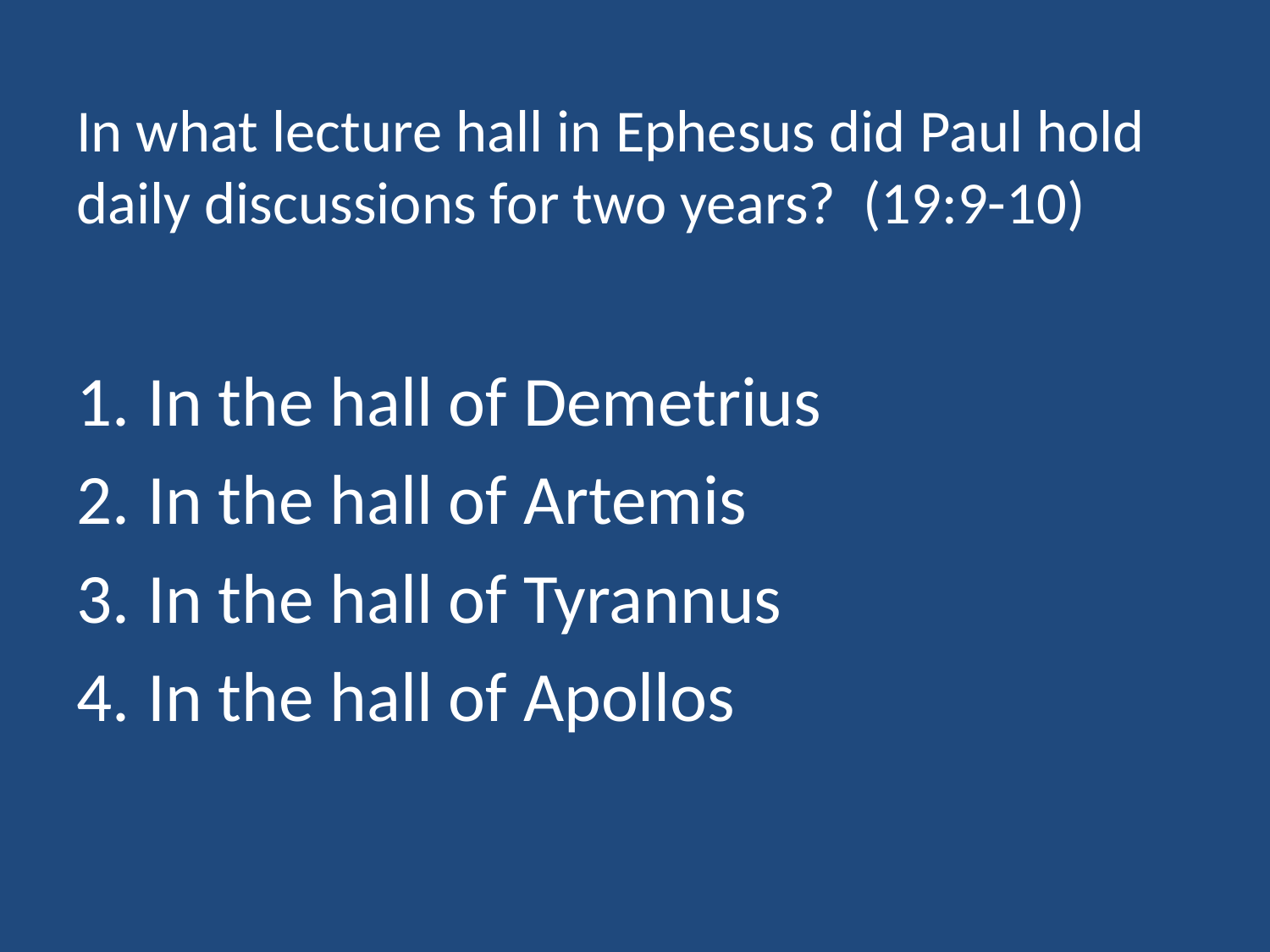

# In what lecture hall in Ephesus did Paul hold daily discussions for two years?  (19:9-10)
In the hall of Demetrius
In the hall of Artemis
In the hall of Tyrannus
In the hall of Apollos